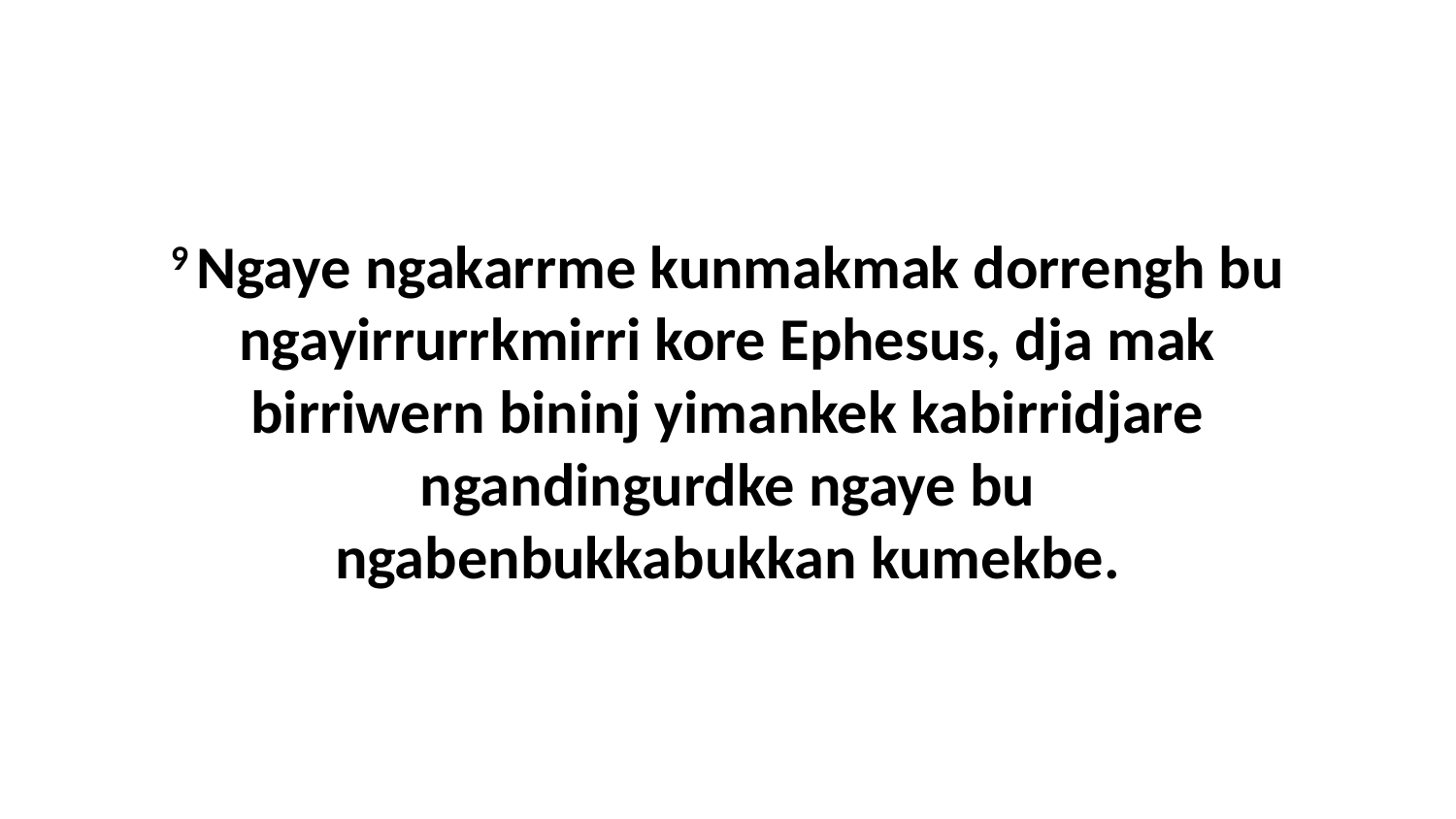

9 Ngaye ngakarrme kunmakmak dorrengh bu ngayirrurrkmirri kore Ephesus, dja mak birriwern bininj yimankek kabirridjare ngandingurdke ngaye bu ngabenbukkabukkan kumekbe.